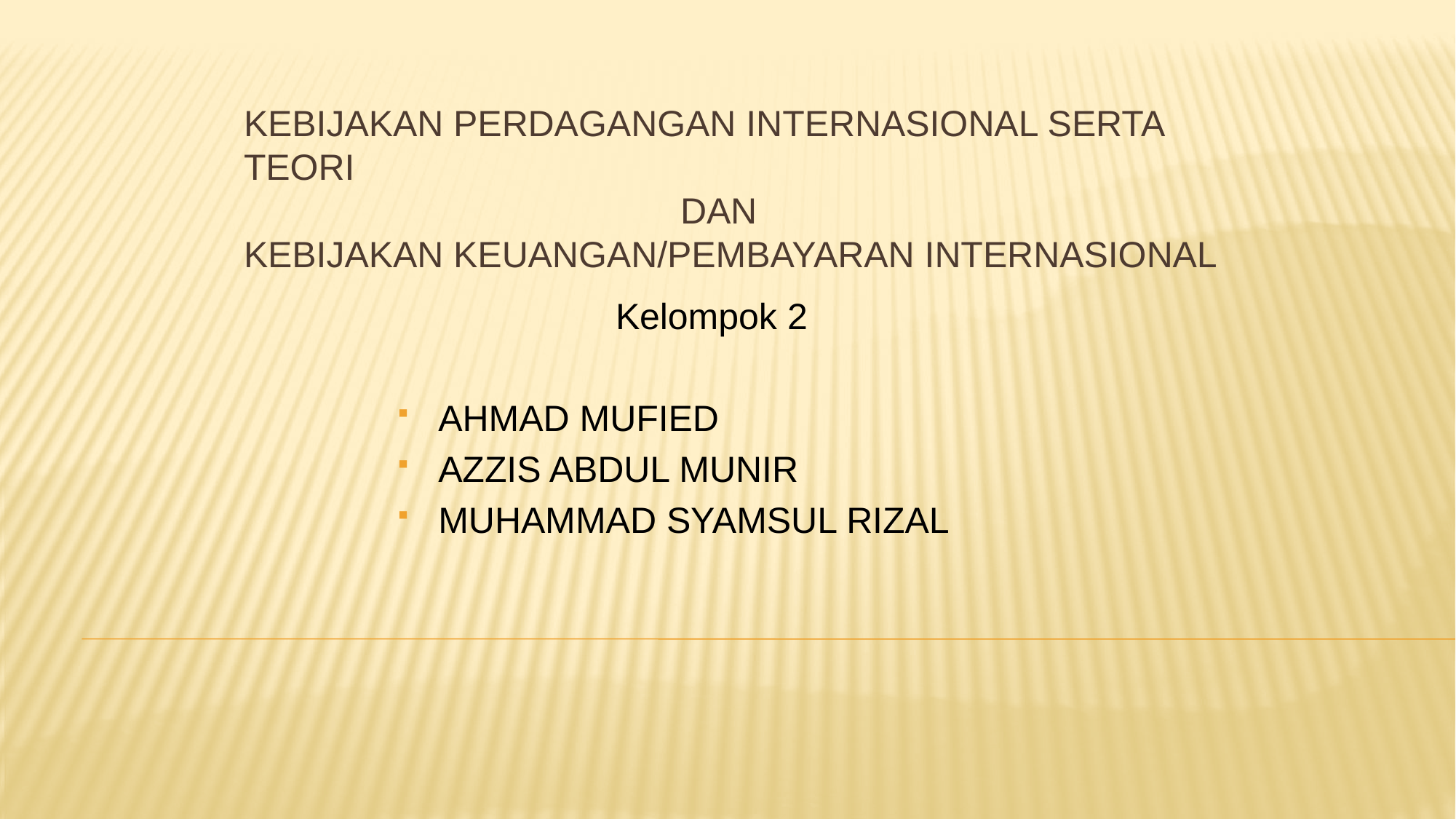

# Kebijakan perdagangan internasional serta teori dan kebijakan keuangan/pembayaran internasional

		Kelompok 2

AHMAD MUFIED
AZZIS ABDUL MUNIR
MUHAMMAD SYAMSUL RIZAL